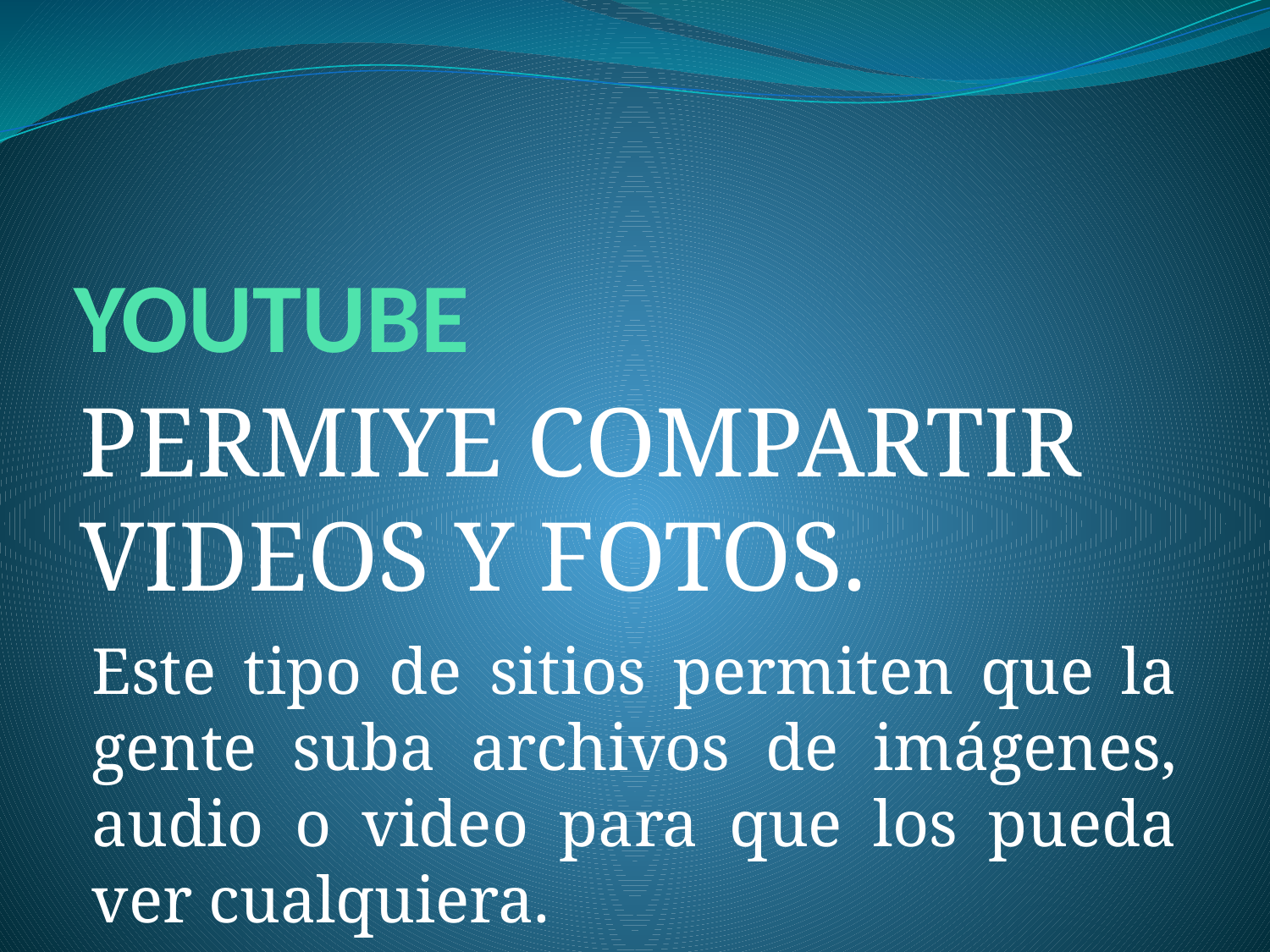

# YOUTUBE
PERMIYE COMPARTIR VIDEOS Y FOTOS.

Este tipo de sitios permiten que la gente suba archivos de imágenes, audio o video para que los pueda ver cualquiera.